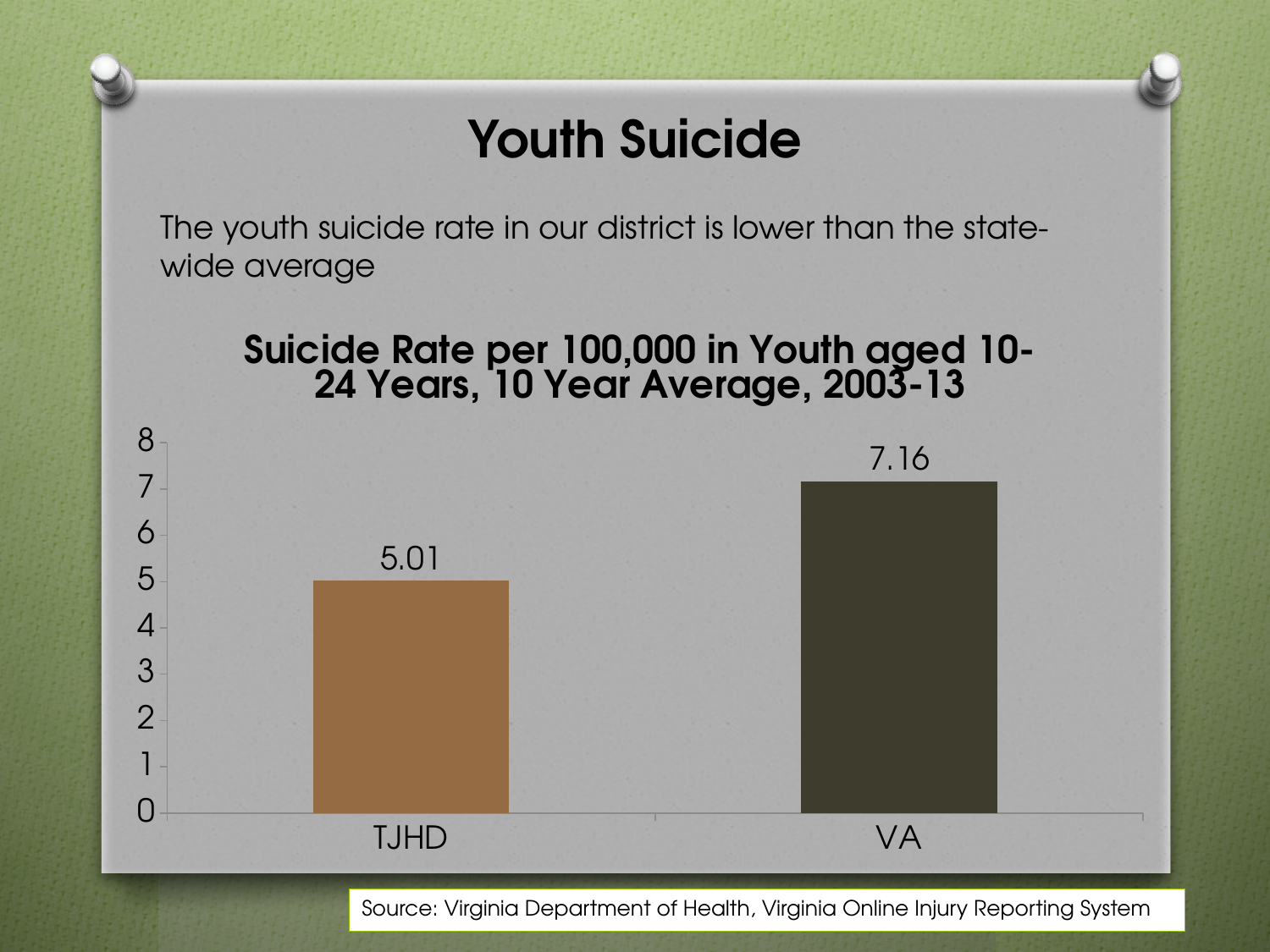

# Youth Suicide
The youth suicide rate in our district is lower than the state-wide average

### Chart: Suicide Rate per 100,000 in Youth aged 10-24 Years, 10 Year Average, 2003-13

| Category | Rate |
|---|---|
| TJHD | 5.01 |
| VA | 7.16 |
Source: Virginia Department of Health, Virginia Online Injury Reporting System